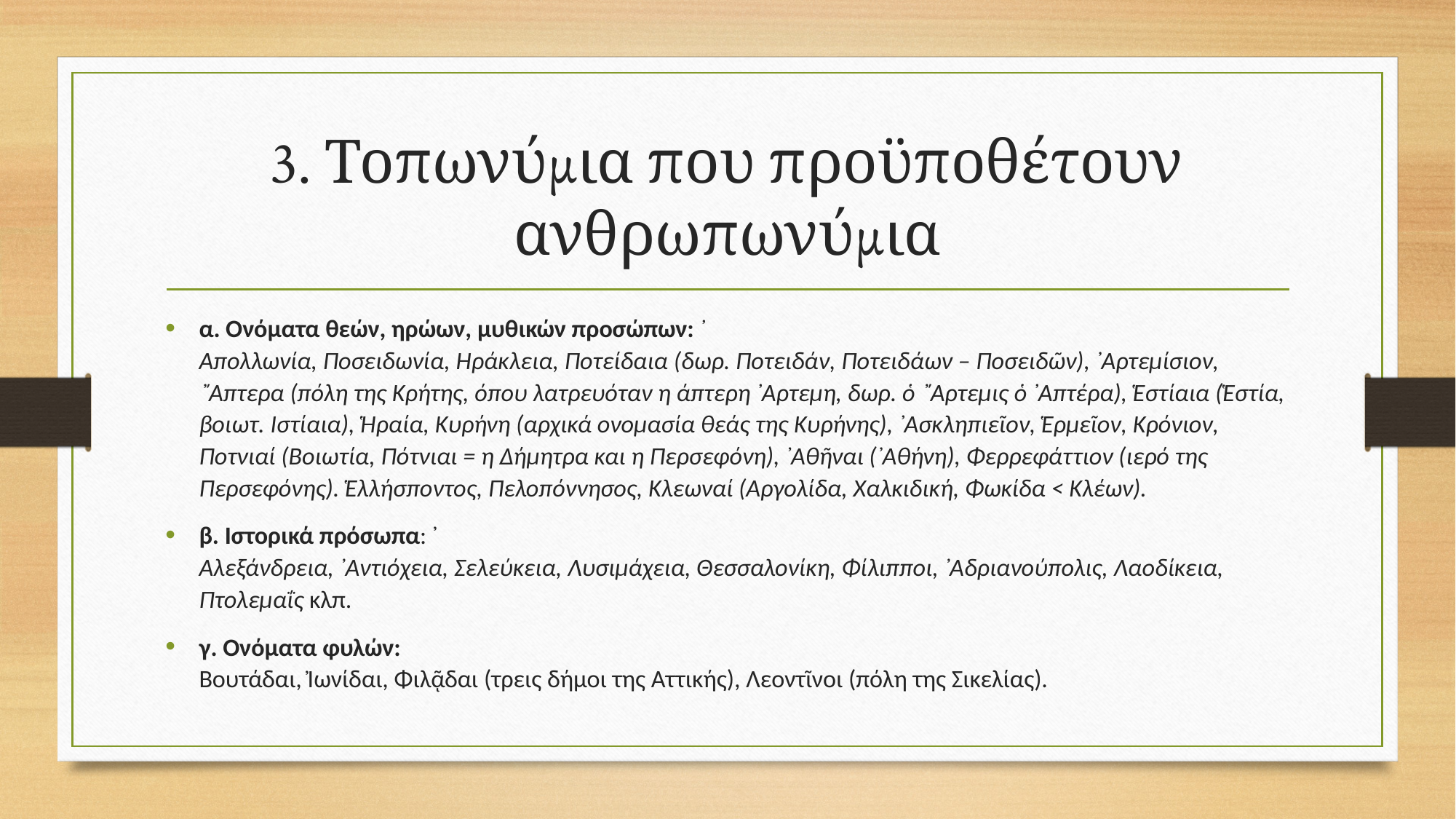

# 3. Τοπωνύμια που προϋποθέτουν ανθρωπωνύμια
α. Ονόματα θεών, ηρώων, μυθικών προσώπων: ᾿
Απολλωνία, Ποσειδωνία, Ηράκλεια, Ποτείδαια (δωρ. Ποτειδάν, Ποτειδάων – Ποσειδῶν), ᾿Αρτεμίσιον, ῎Απτερα (πόλη της Κρήτης, όπου λατρευόταν η άπτερη ᾿Αρτεμη, δωρ. ὁ ῎Αρτεμις ὁ ᾿Απτέρα), Ἑστίαια (Ἑστία, βοιωτ. Ιστίαια), Ἡραία, Κυρήνη (αρχικά ονομασία θεάς της Κυρήνης), ᾿Ασκληπιεῖον, Ἑρμεῖον, Κρόνιον, Ποτνιαί (Βοιωτία, Πότνιαι = η Δήμητρα και η Περσεφόνη), ᾿Αθῆναι (᾿Αθήνη), Φερρεφάττιον (ιερό της Περσεφόνης). Ἑλλήσποντος, Πελοπόννησος, Κλεωναί (Αργολίδα, Χαλκιδική, Φωκίδα < Κλέων).
β. Ιστορικά πρόσωπα: ᾿
Αλεξάνδρεια, ᾿Αντιόχεια, Σελεύκεια, Λυσιμάχεια, Θεσσαλονίκη, Φίλιπποι, ᾿Αδριανούπολις, Λαοδίκεια, Πτολεμαΐς κλπ.
γ. Ονόματα φυλών:
Βουτάδαι, Ἰωνίδαι, Φιλᾷδαι (τρεις δήμοι της Αττικής), Λεοντῖνοι (πόλη της Σικελίας).